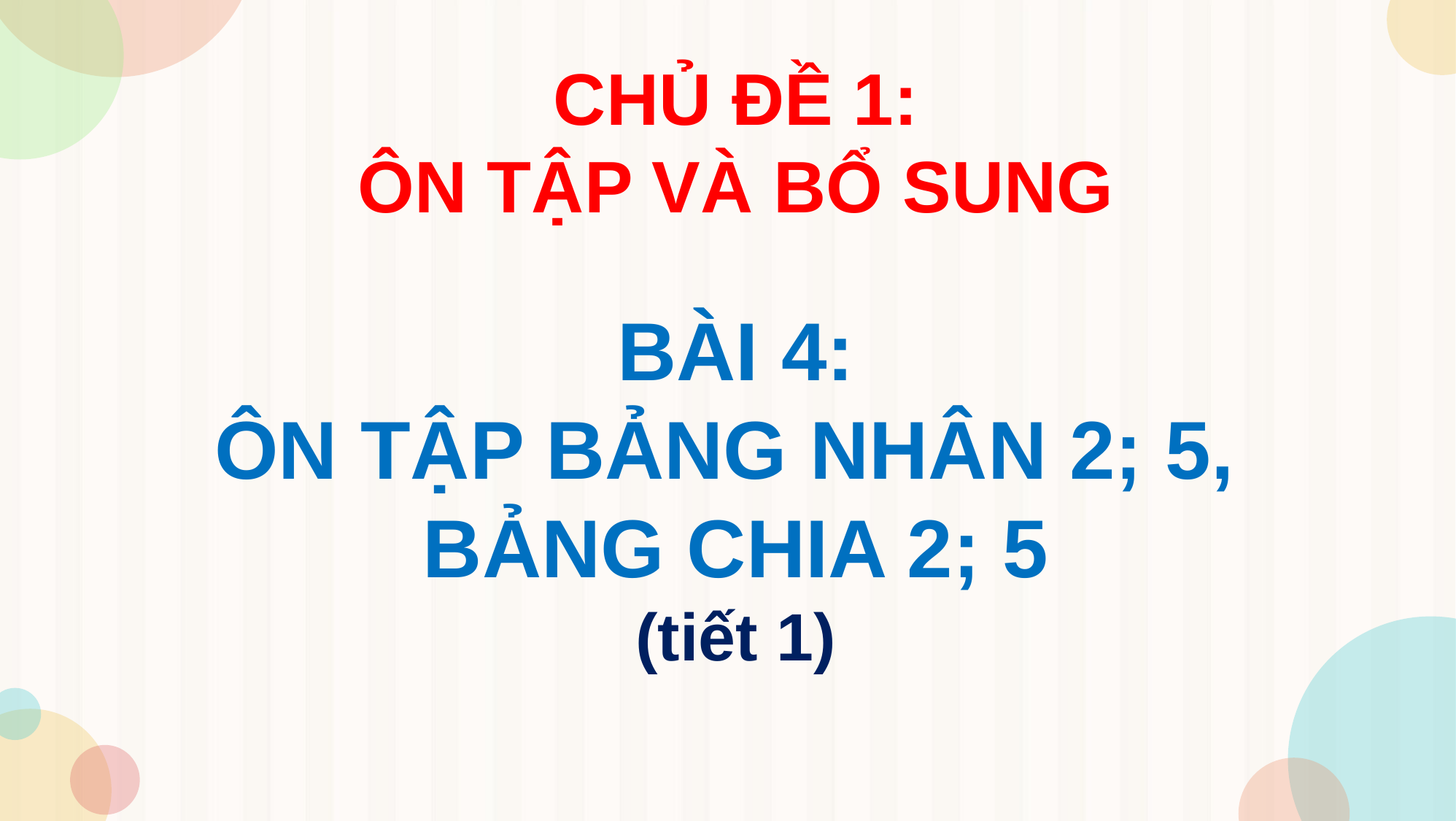

CHỦ ĐỀ 1:
ÔN TẬP VÀ BỔ SUNG
BÀI 4:
ÔN TẬP BẢNG NHÂN 2; 5,
BẢNG CHIA 2; 5
(tiết 1)